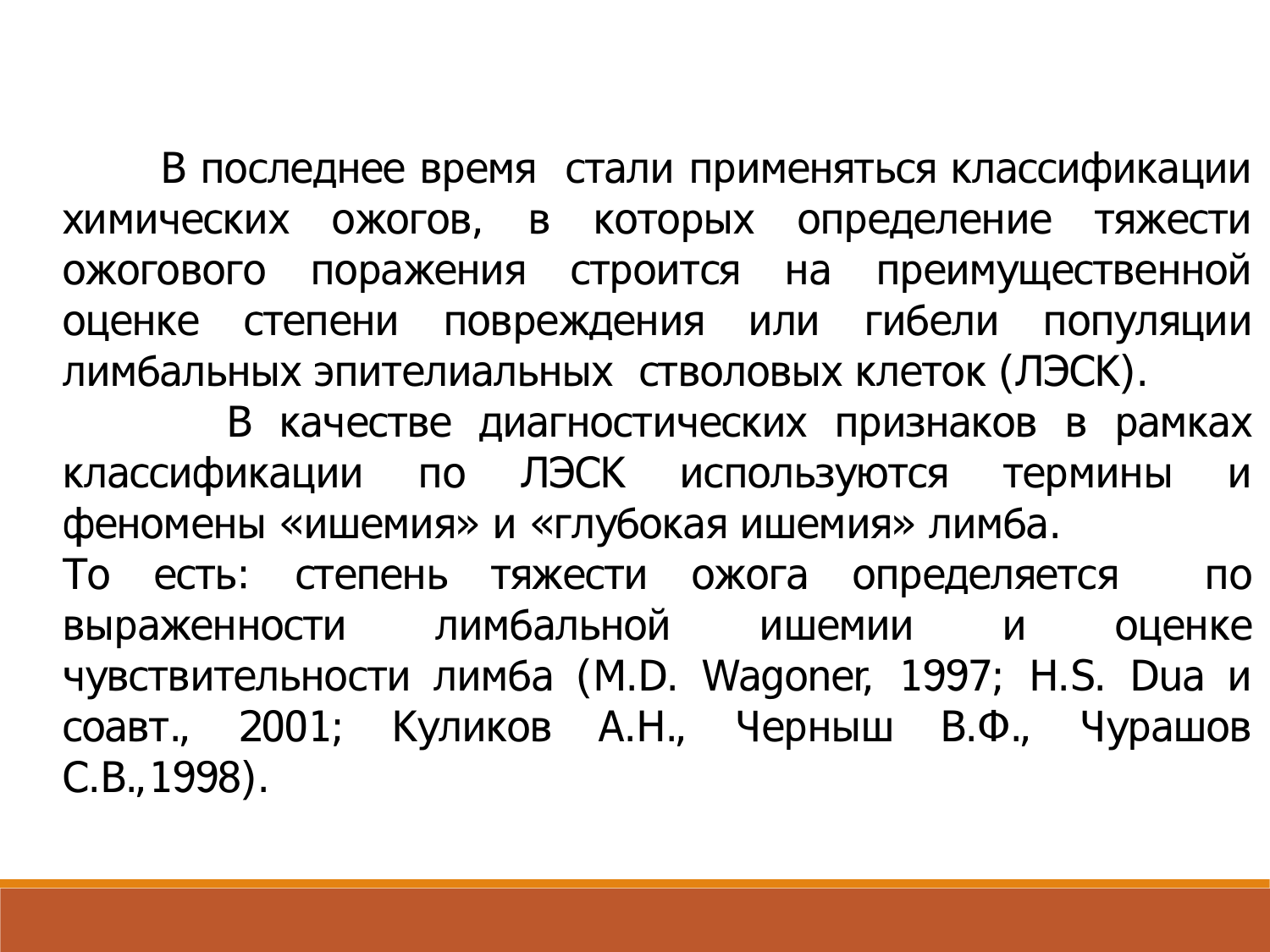

В последнее время  стали применяться классификации химических ожогов, в которых определение тяжести ожогового поражения строится на преимущественной оценке степени повреждения или гибели популяции лимбальных эпителиальных  стволовых клеток (ЛЭСК).
      В качестве диагностических признаков в рамках классификации по ЛЭСК используются термины и феномены «ишемия» и «глубокая ишемия» лимба.
То есть: степень тяжести ожога определяется  по выраженности лимбальной ишемии и оценке чувствительности лимба (M.D. Wagoner, 1997; H.S. Dua и соавт., 2001; Куликов А.Н., Черныш В.Ф., Чурашов С.В.,1998).